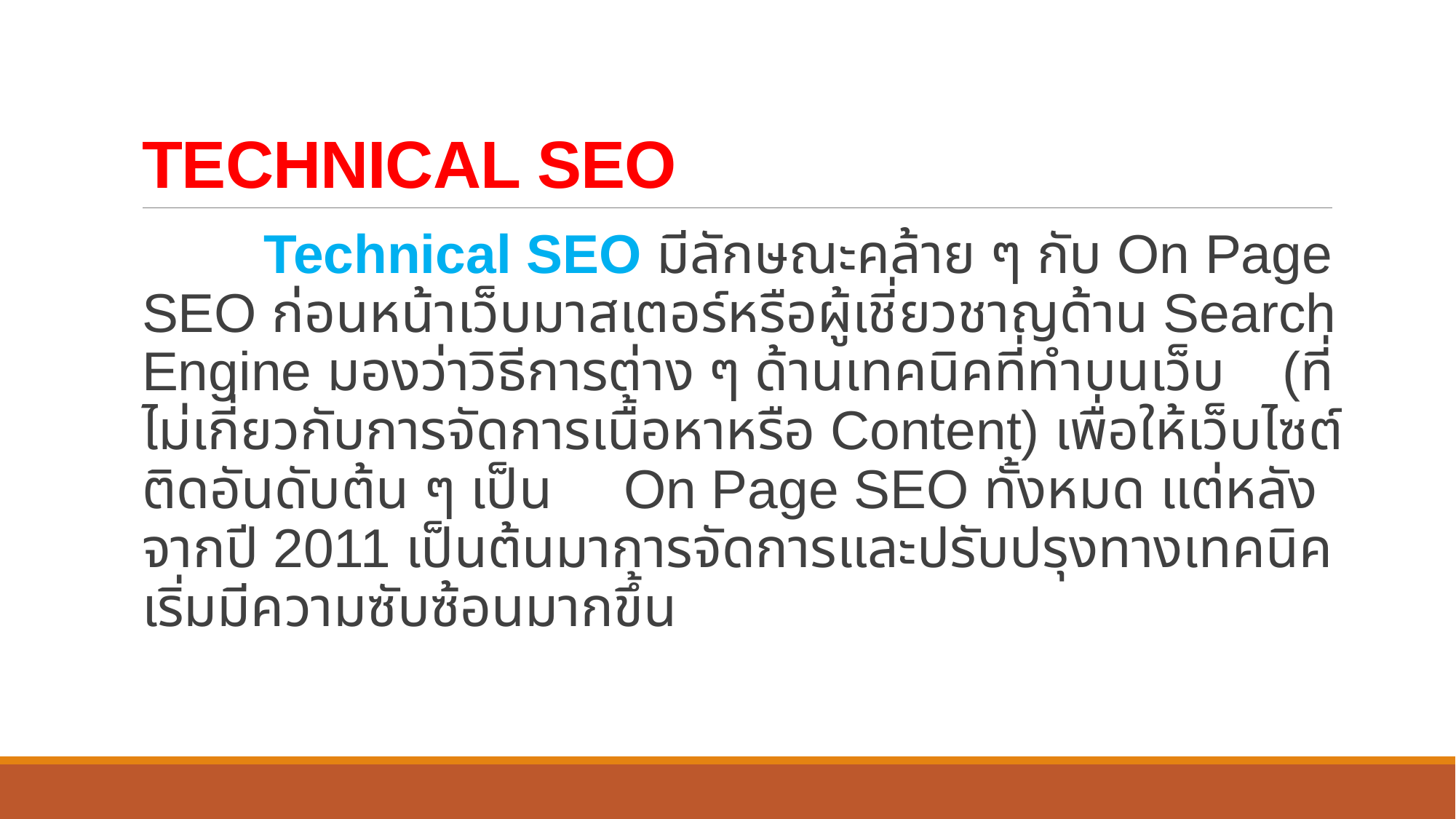

# TECHNICAL SEO
        Technical SEO มีลักษณะคล้าย ๆ กับ On Page SEO ก่อนหน้าเว็บมาสเตอร์หรือผู้เชี่ยวชาญด้าน Search Engine มองว่าวิธีการต่าง ๆ ด้านเทคนิคที่ทำบนเว็บ    (ที่ไม่เกี่ยวกับการจัดการเนื้อหาหรือ Content) เพื่อให้เว็บไซต์ติดอันดับต้น ๆ เป็น     On Page SEO ทั้งหมด แต่หลังจากปี 2011 เป็นต้นมาการจัดการและปรับปรุงทางเทคนิคเริ่มมีความซับซ้อนมากขึ้น